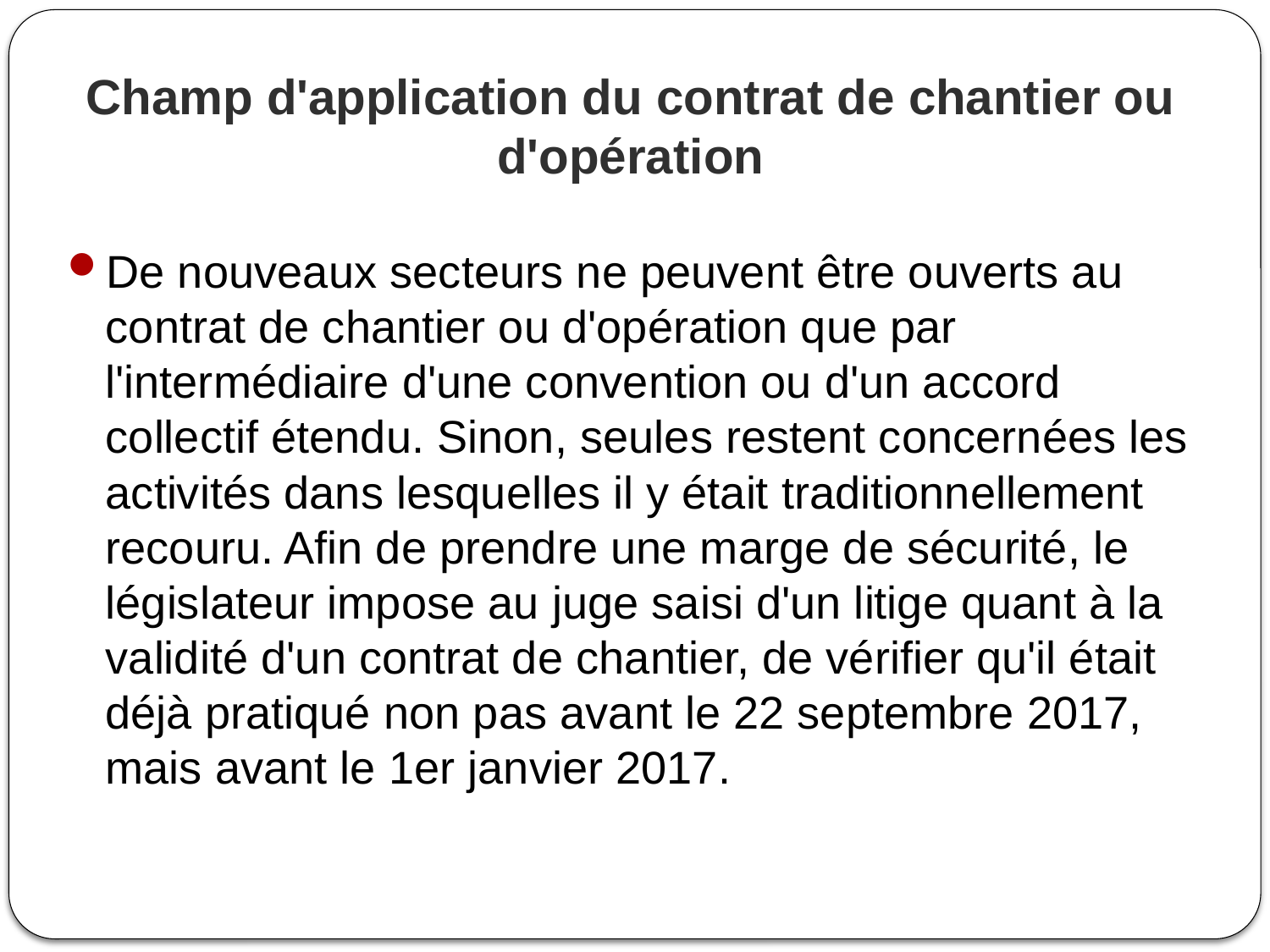

# Champ d'application du contrat de chantier ou d'opération
De nouveaux secteurs ne peuvent être ouverts au contrat de chantier ou d'opération que par l'intermédiaire d'une convention ou d'un accord collectif étendu. Sinon, seules restent concernées les activités dans lesquelles il y était traditionnellement recouru. Afin de prendre une marge de sécurité, le législateur impose au juge saisi d'un litige quant à la validité d'un contrat de chantier, de vérifier qu'il était déjà pratiqué non pas avant le 22 septembre 2017, mais avant le 1er janvier 2017.